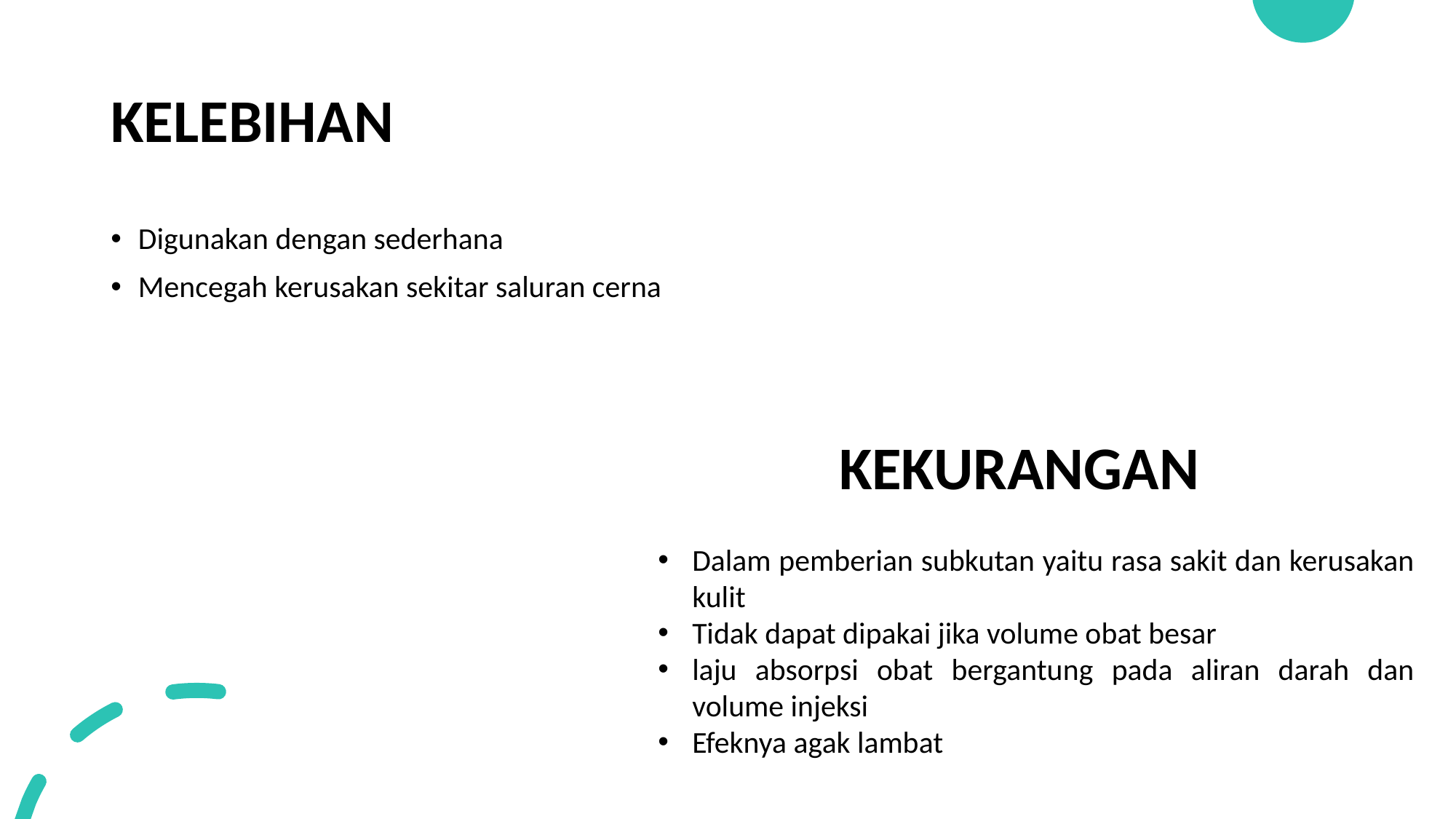

# KELEBIHAN
Digunakan dengan sederhana
Mencegah kerusakan sekitar saluran cerna
KEKURANGAN
Dalam pemberian subkutan yaitu rasa sakit dan kerusakan kulit
Tidak dapat dipakai jika volume obat besar
laju absorpsi obat bergantung pada aliran darah dan volume injeksi
Efeknya agak lambat